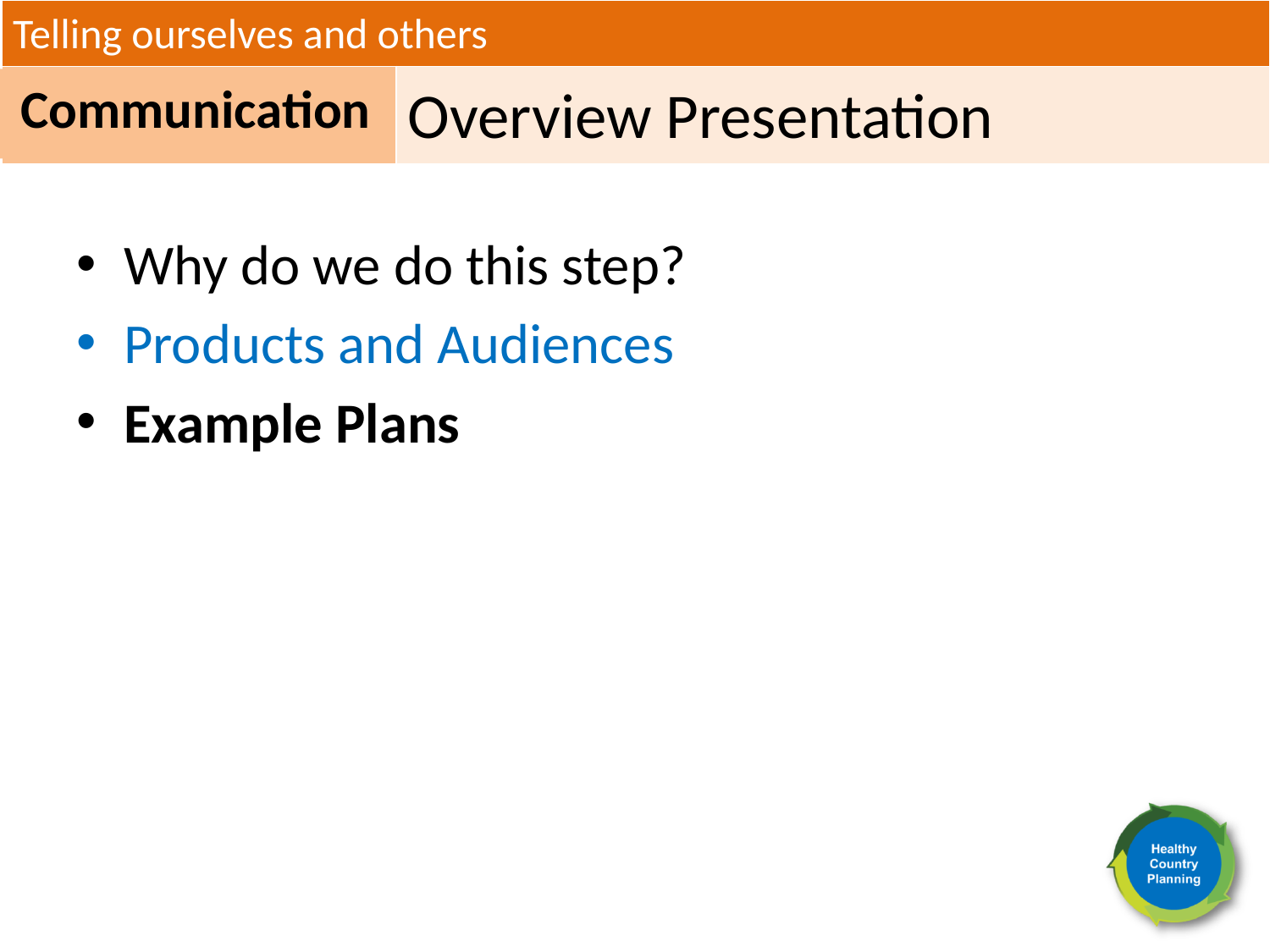

Telling ourselves and others
Communication
Overview Presentation
Why do we do this step?
Products and Audiences
Example Plans